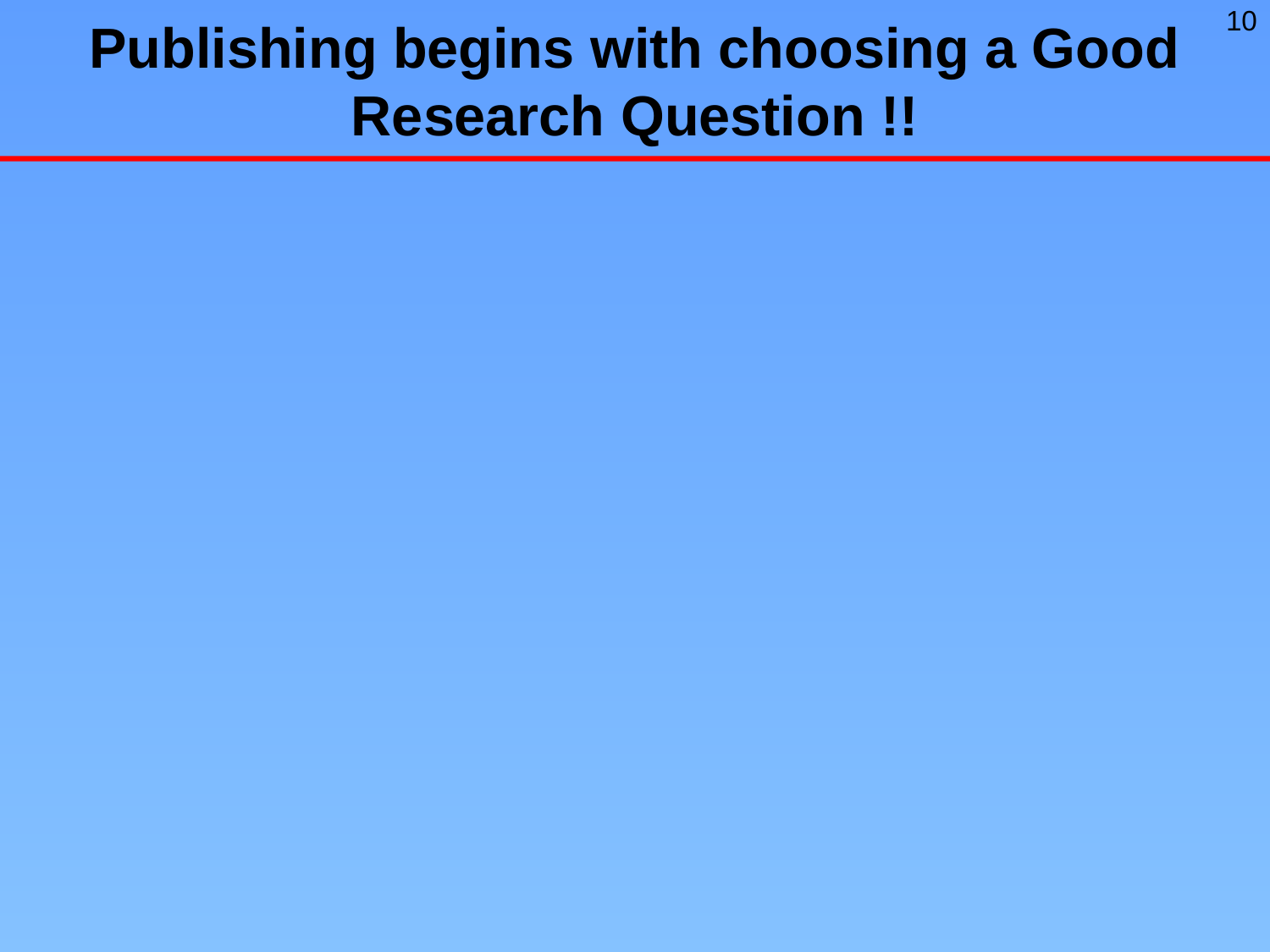

# Publishing begins with choosing a Good Research Question !!